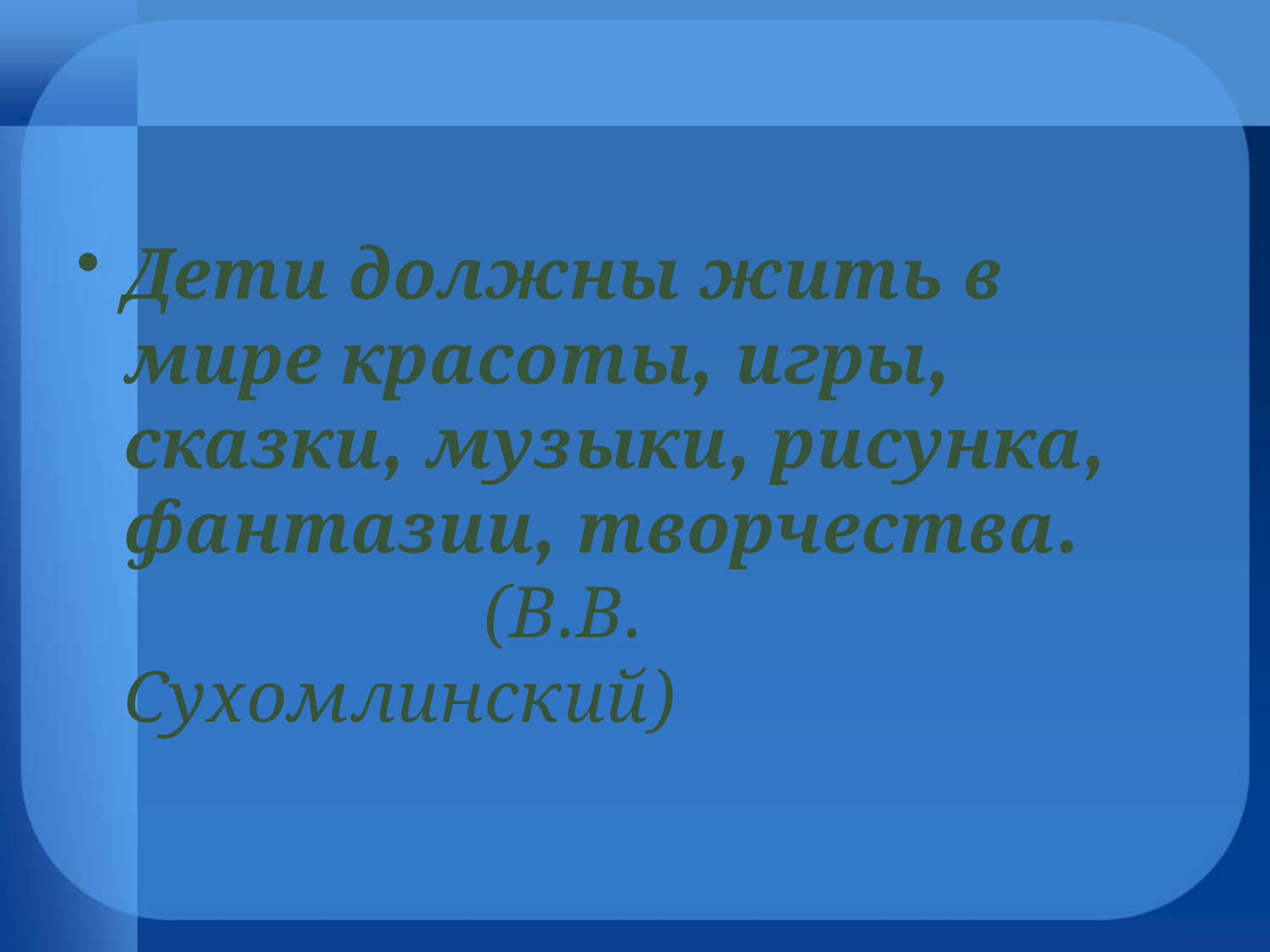

Дети должны жить в мире красоты, игры, сказки, музыки, рисунка, фантазии, творчества.
                   (В.В. Сухомлинский)